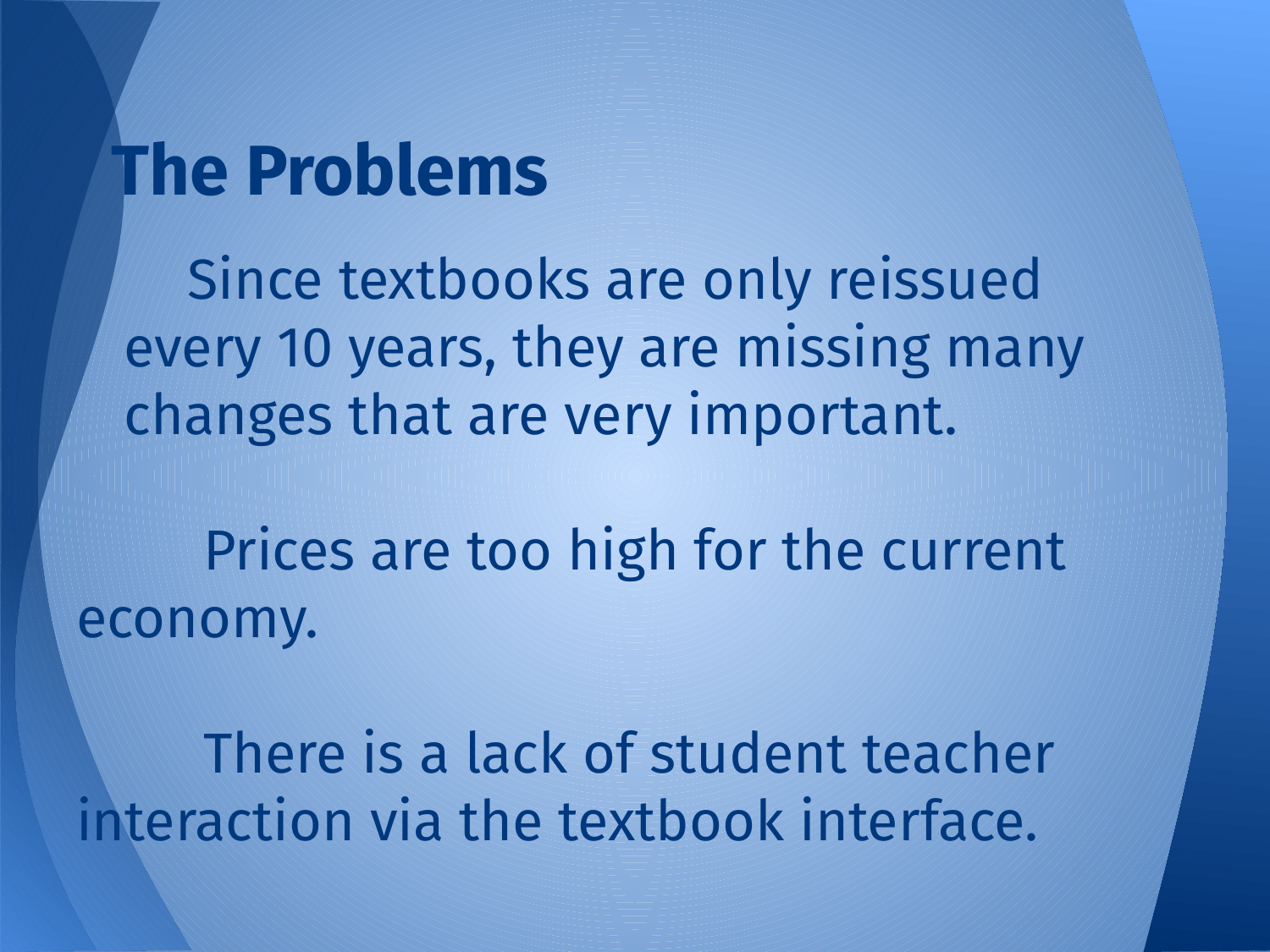

# The Problems
Since textbooks are only reissued every 10 years, they are missing many changes that are very important.

	Prices are too high for the current economy.

	There is a lack of student teacher interaction via the textbook interface.